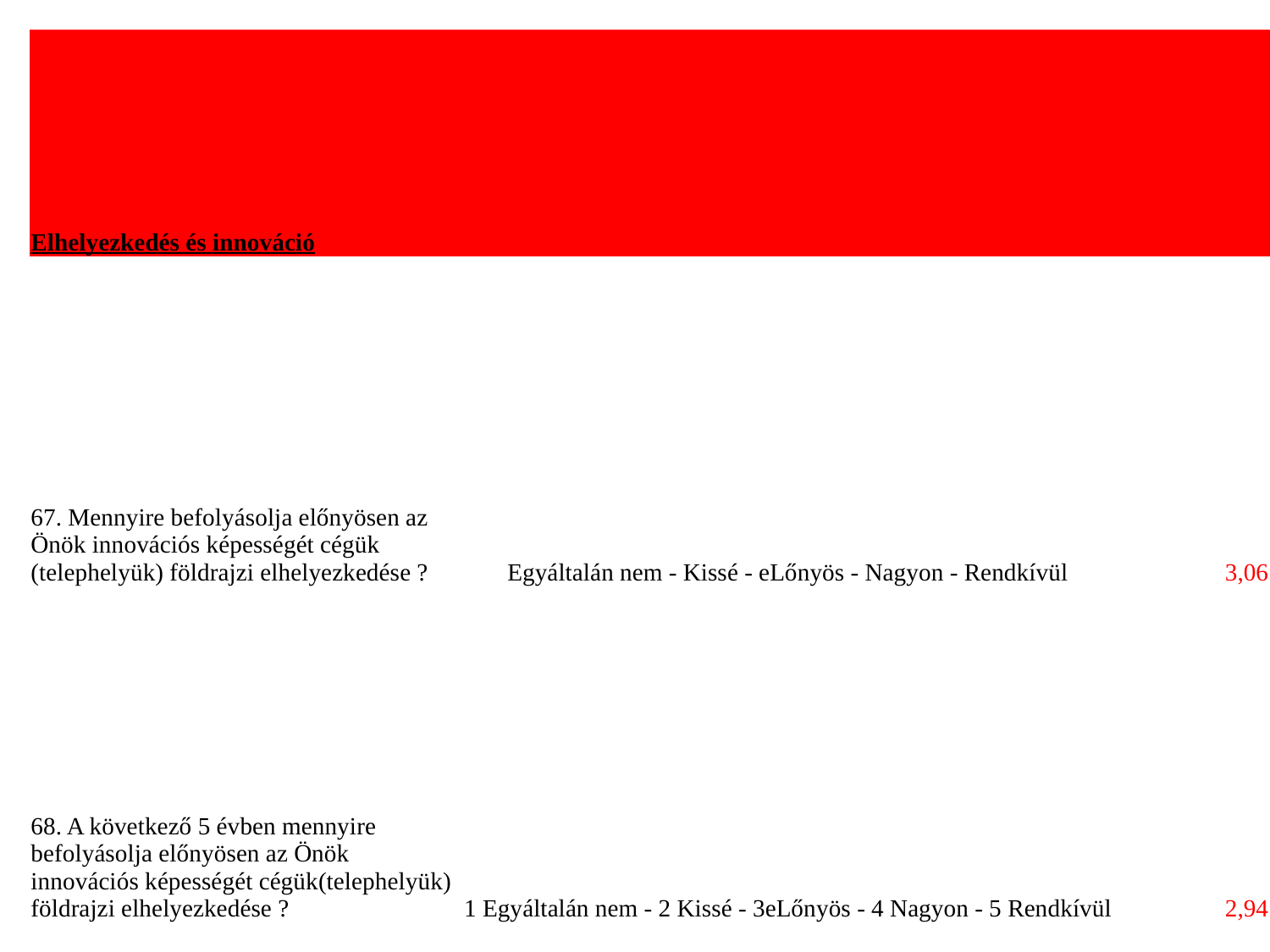

| Elhelyezkedés és innováció |  |  |  |  |  |  |  |  |  |  |  |
| --- | --- | --- | --- | --- | --- | --- | --- | --- | --- | --- | --- |
| 67. Mennyire befolyásolja előnyösen az Önök innovációs képességét cégük (telephelyük) földrajzi elhelyezkedése ? | Egyáltalán nem - Kissé - eLőnyös - Nagyon - Rendkívül |  |  |  |  |  |  |  |  |  | 3,06 |
| 68. A következő 5 évben mennyire befolyásolja előnyösen az Önök innovációs képességét cégük(telephelyük) földrajzi elhelyezkedése ? | 1 Egyáltalán nem - 2 Kissé - 3eLőnyös - 4 Nagyon - 5 Rendkívül |  |  |  |  |  |  |  |  |  | 2,94 |